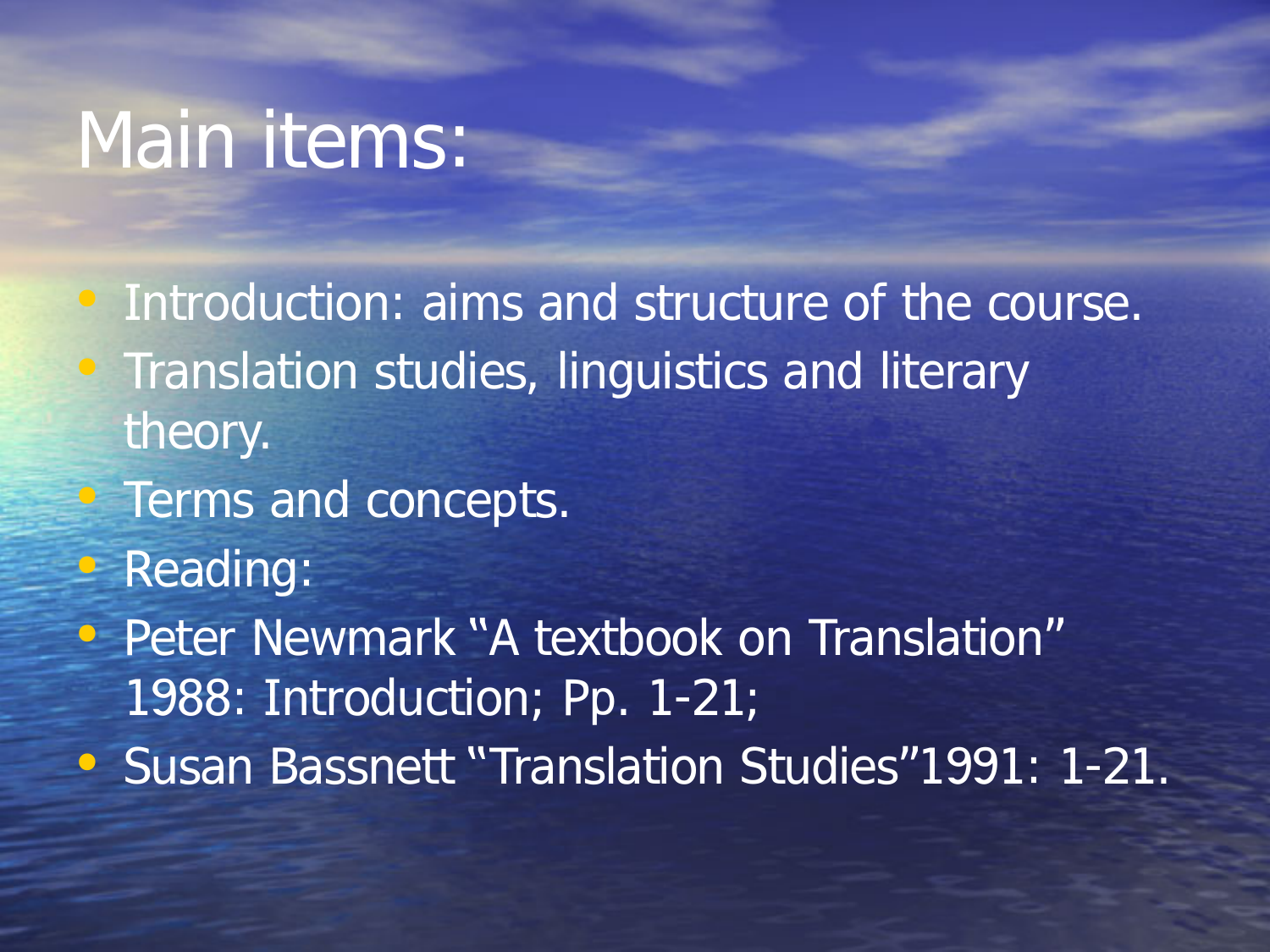

# Main items:
Introduction: aims and structure of the course.
Translation studies, linguistics and literary theory.
Terms and concepts.
Reading:
Peter Newmark “A textbook on Translation” 1988: Introduction; Pp. 1-21;
Susan Bassnett “Translation Studies”1991: 1-21.